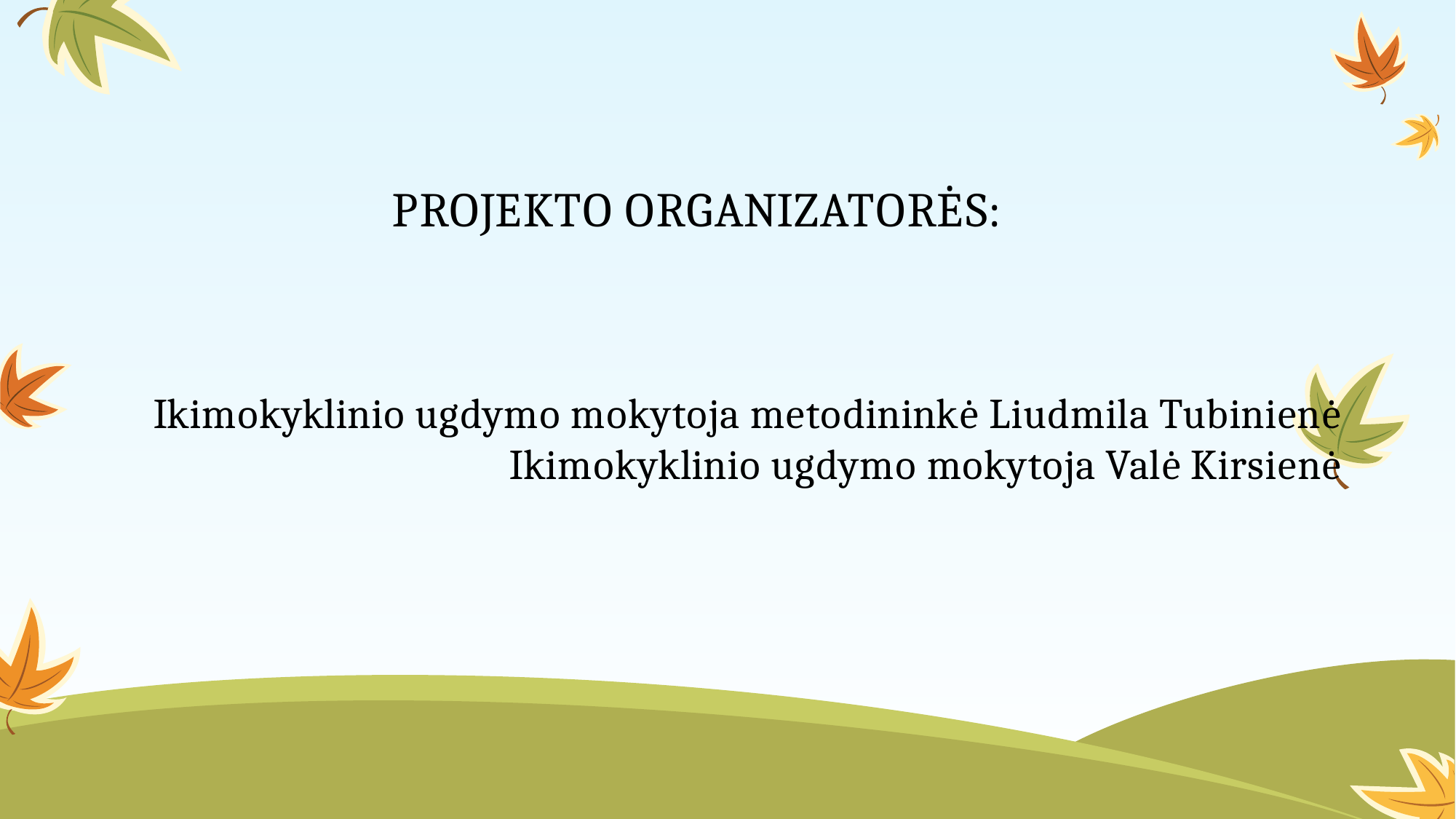

PROJEKTO ORGANIZATORĖS:

Ikimokyklinio ugdymo mokytoja metodininkė Liudmila Tubinienė
Ikimokyklinio ugdymo mokytoja Valė Kirsienė